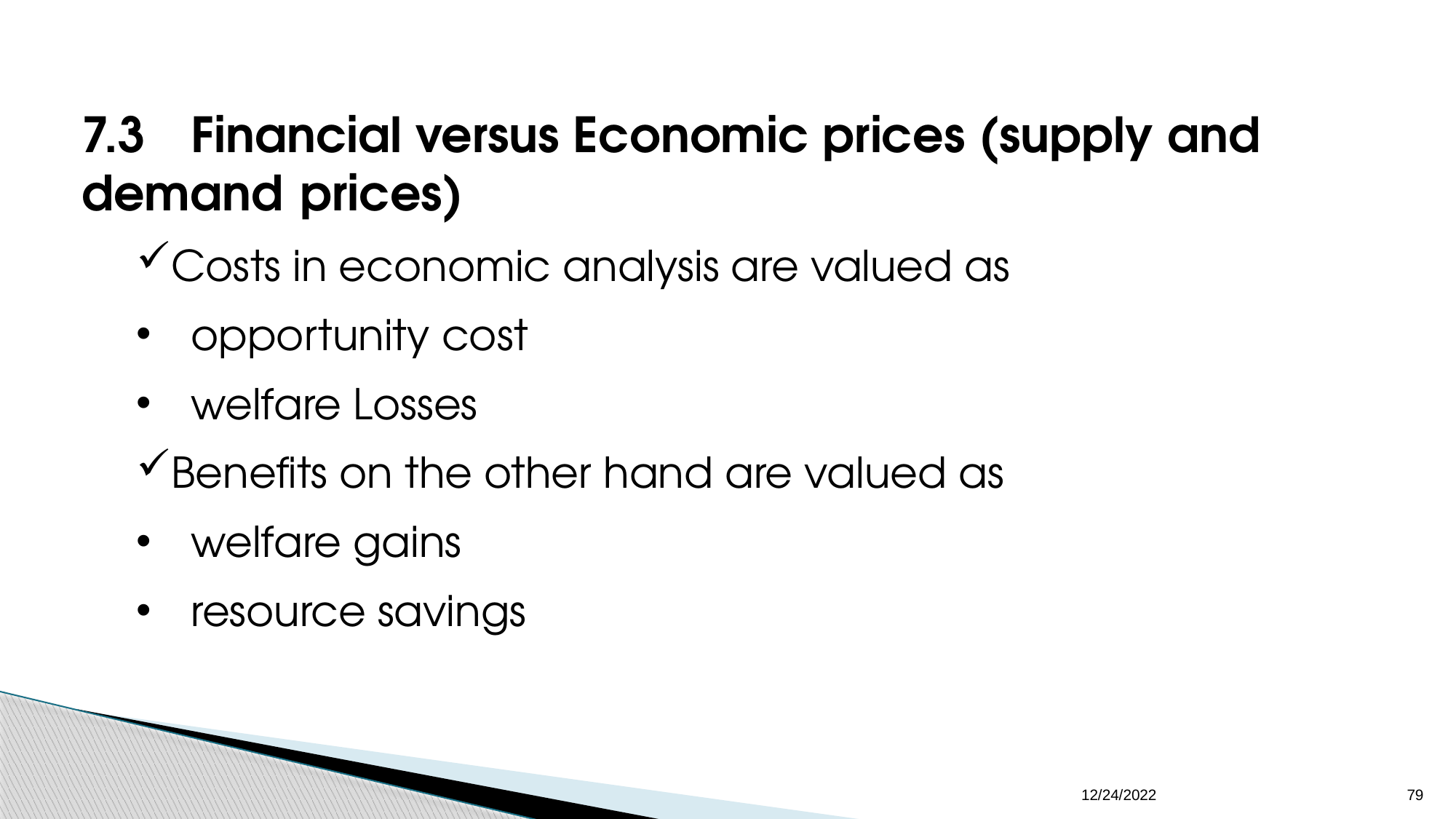

7.3	Financial versus Economic prices (supply and 	demand 	prices)
Costs in economic analysis are valued as
opportunity cost
welfare Losses
Benefits on the other hand are valued as
welfare gains
resource savings
12/24/2022
79